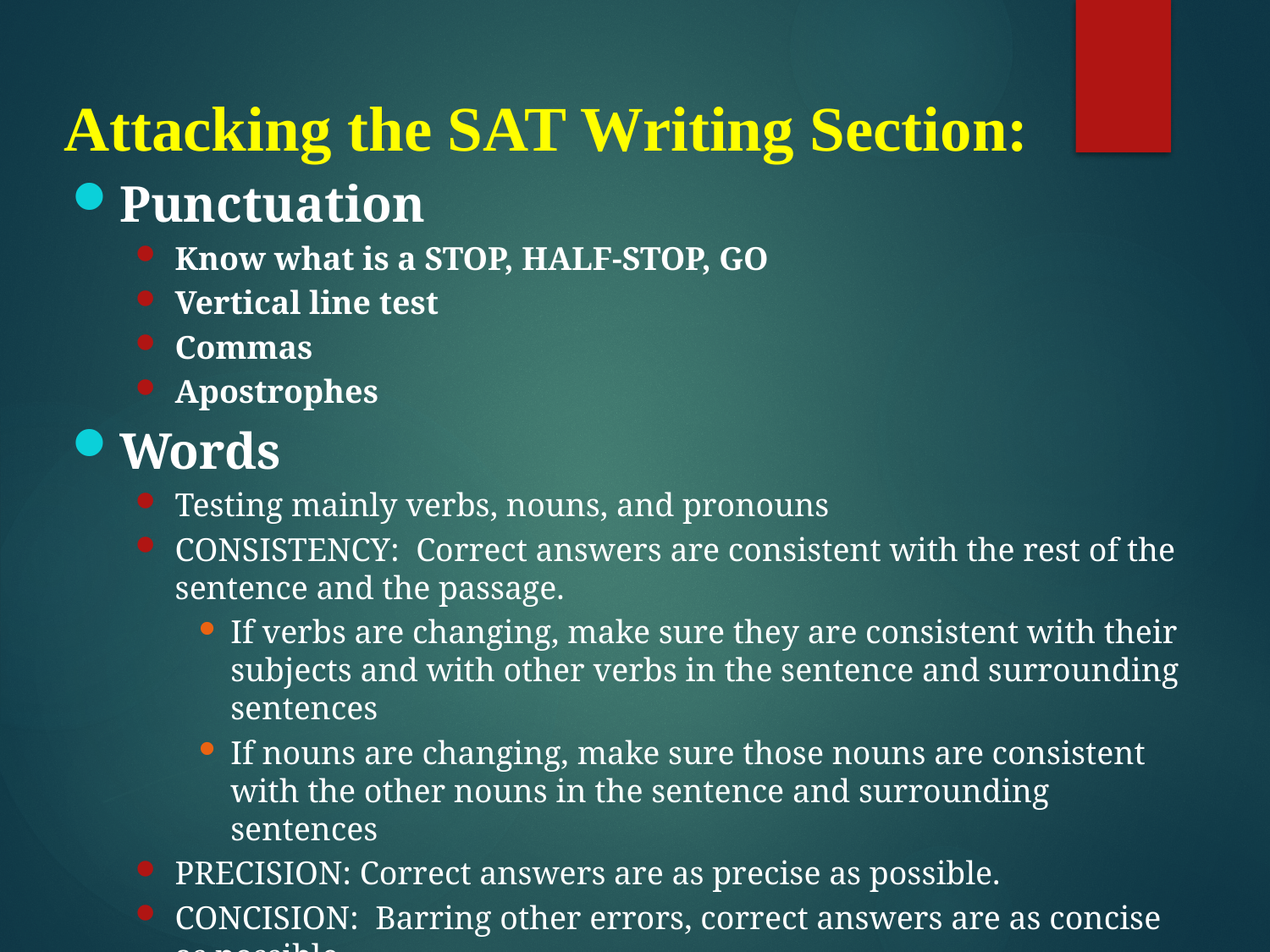

Attacking the SAT Writing Section:
Punctuation
Know what is a STOP, HALF-STOP, GO
Vertical line test
Commas
Apostrophes
Words
Testing mainly verbs, nouns, and pronouns
CONSISTENCY:  Correct answers are consistent with the rest of the sentence and the passage.
If verbs are changing, make sure they are consistent with their subjects and with other verbs in the sentence and surrounding sentences
If nouns are changing, make sure those nouns are consistent with the other nouns in the sentence and surrounding sentences
PRECISION: Correct answers are as precise as possible.
CONCISION:  Barring other errors, correct answers are as concise as possible.